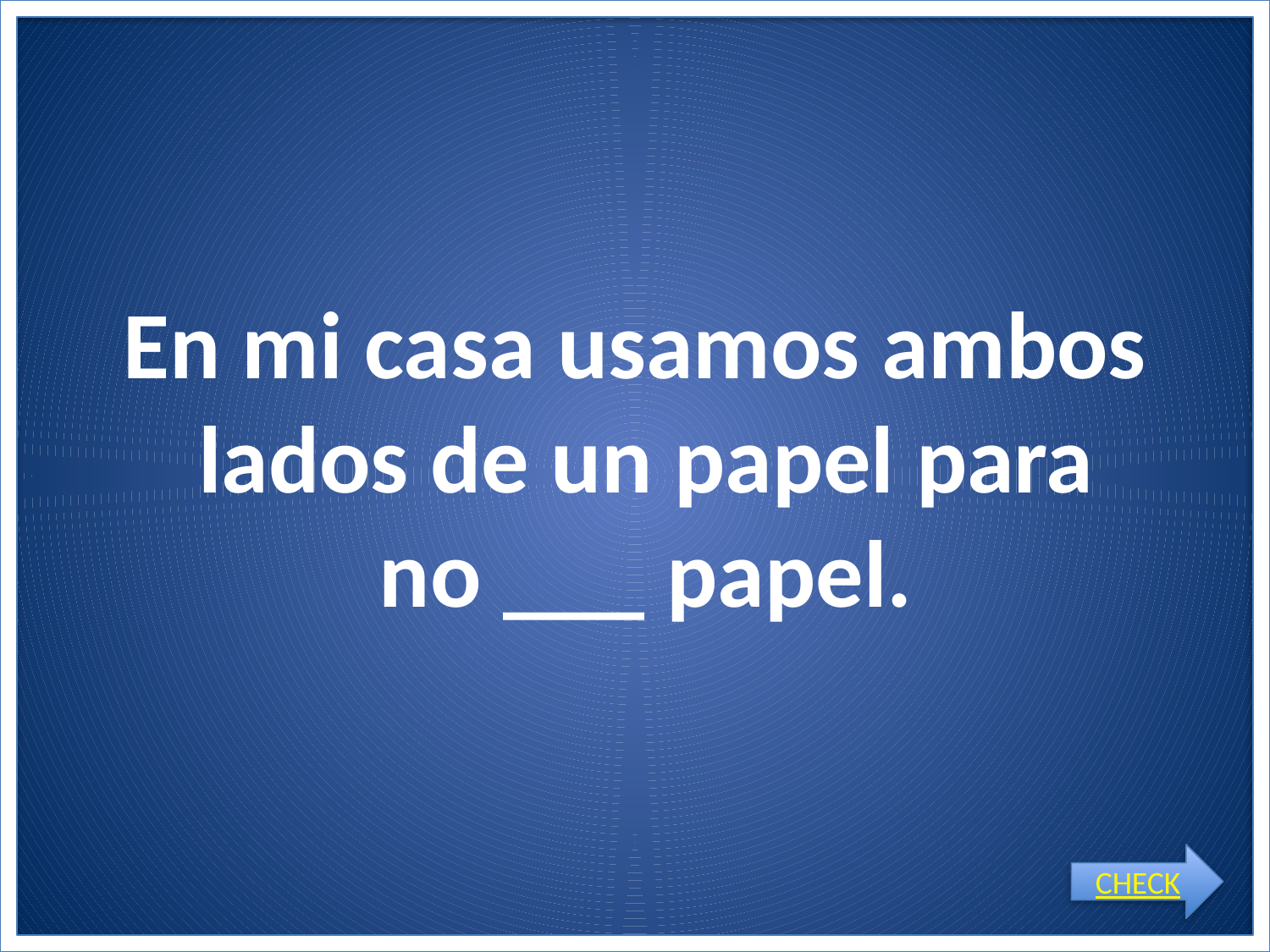

# En mi casa usamos ambos lados de un papel para no ___ papel.
CHECK